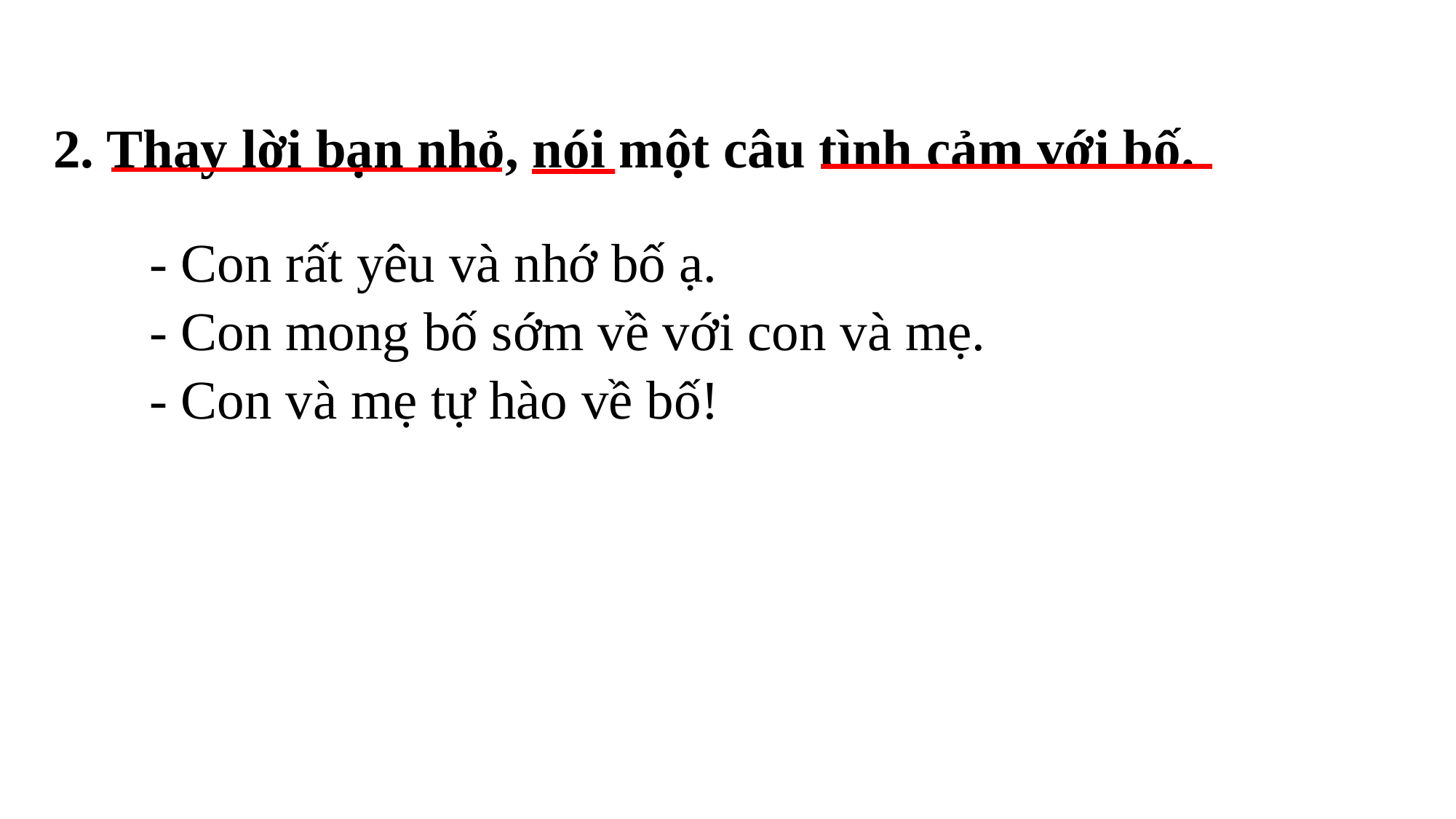

2. Thay lời bạn nhỏ, nói một câu tình cảm với bố.
- Con rất yêu và nhớ bố ạ.
- Con mong bố sớm về với con và mẹ.
- Con và mẹ tự hào về bố!